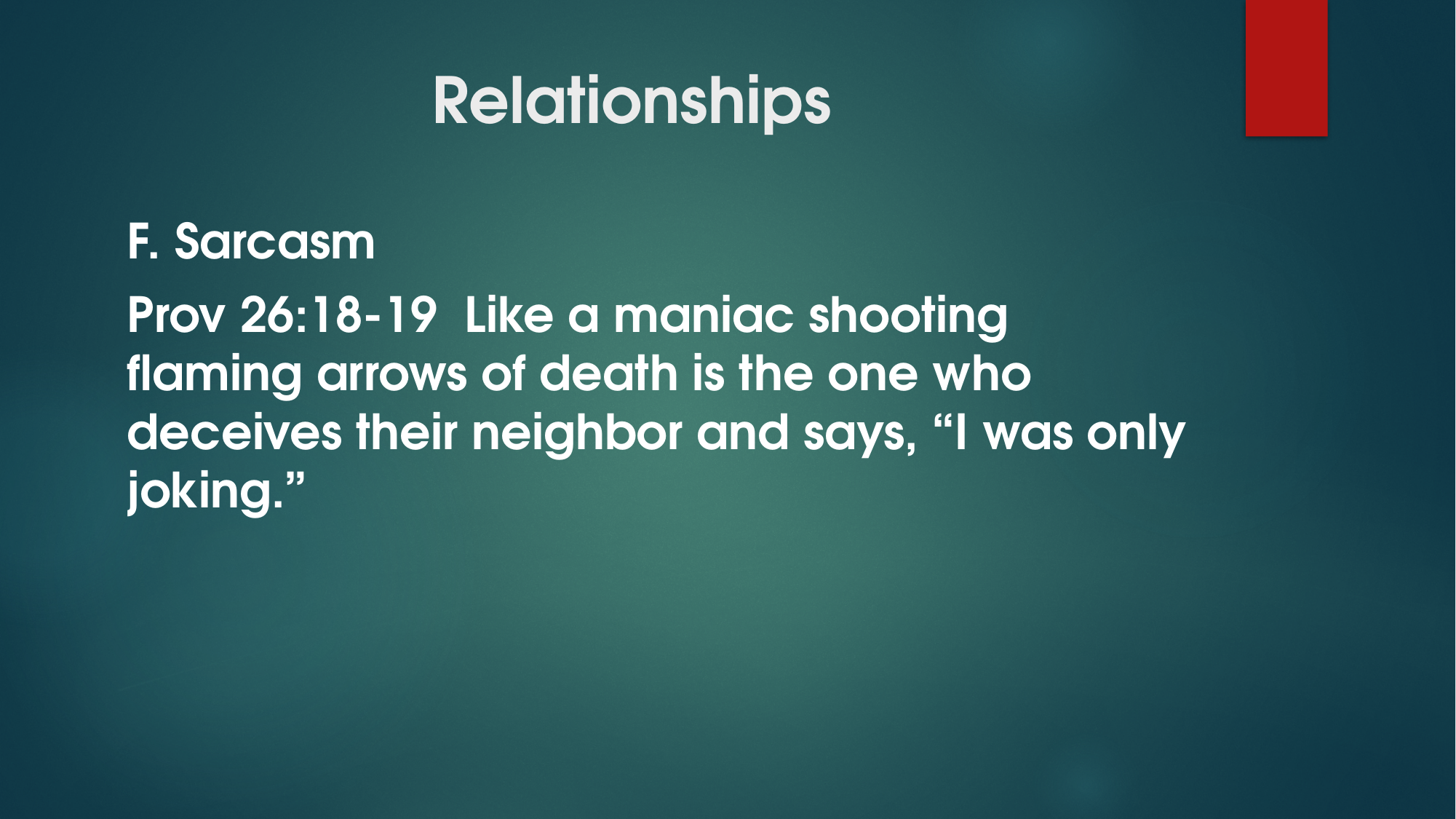

# Relationships
F. Sarcasm
Prov 26:18-19  Like a maniac shooting flaming arrows of death is the one who deceives their neighbor and says, “I was only joking.”